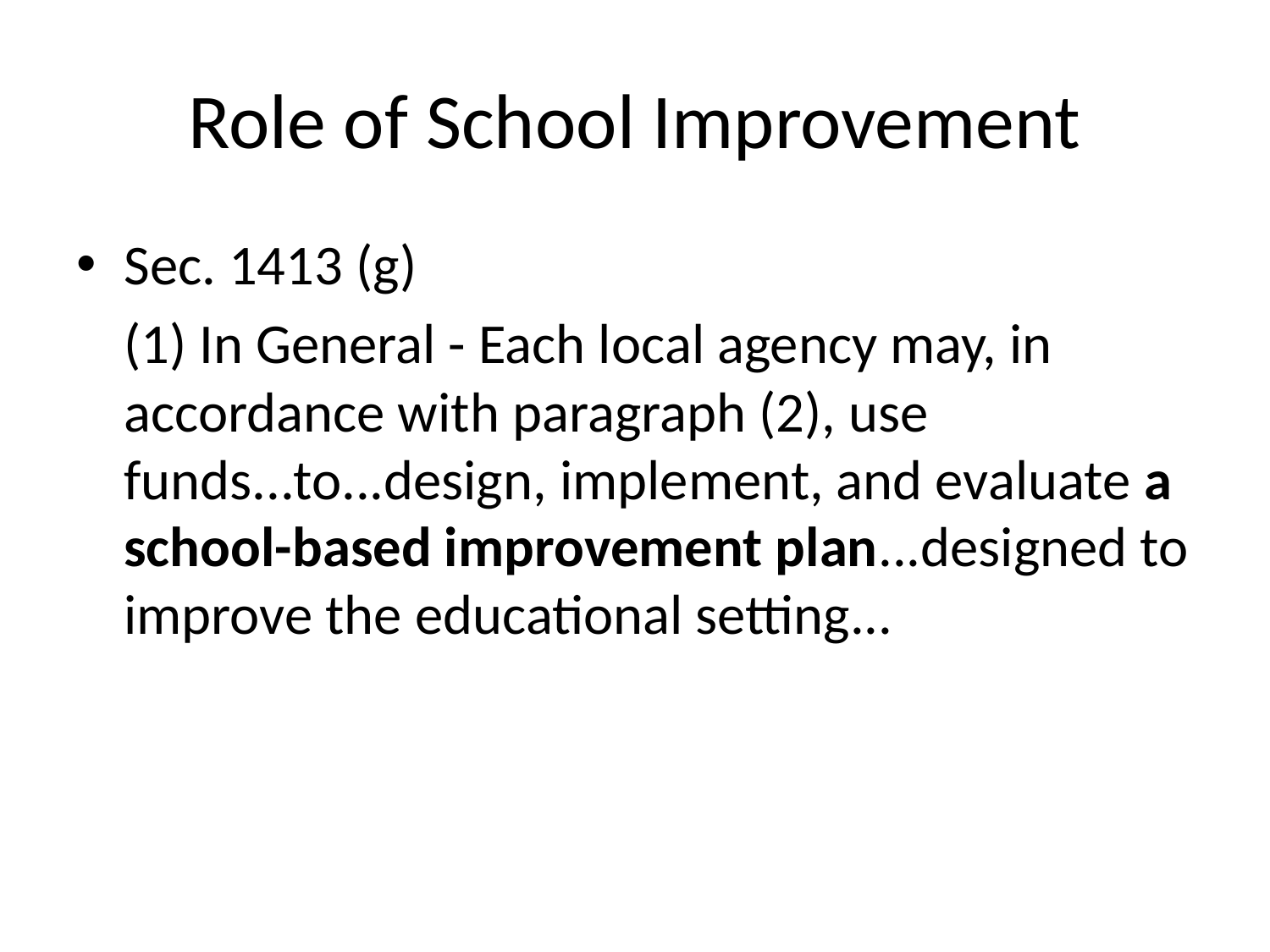

# Role of School Improvement
Sec. 1413 (g)
	(1) In General - Each local agency may, in accordance with paragraph (2), use funds...to...design, implement, and evaluate a school-based improvement plan...designed to improve the educational setting...